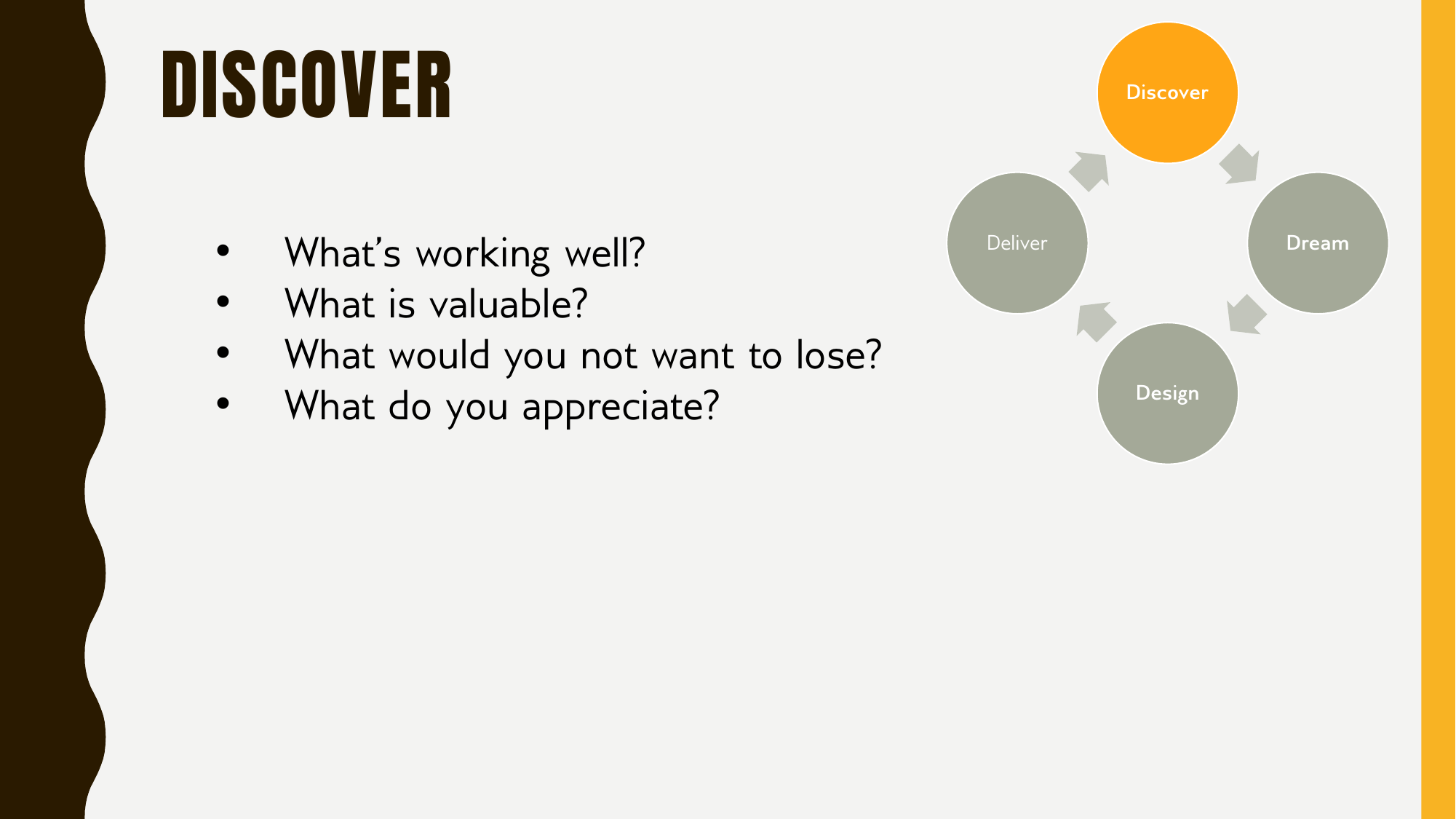

Discover

Dream

Design

Deliver

# Discover
What’s working well?
What is valuable?
What would you not want to lose?
What do you appreciate?